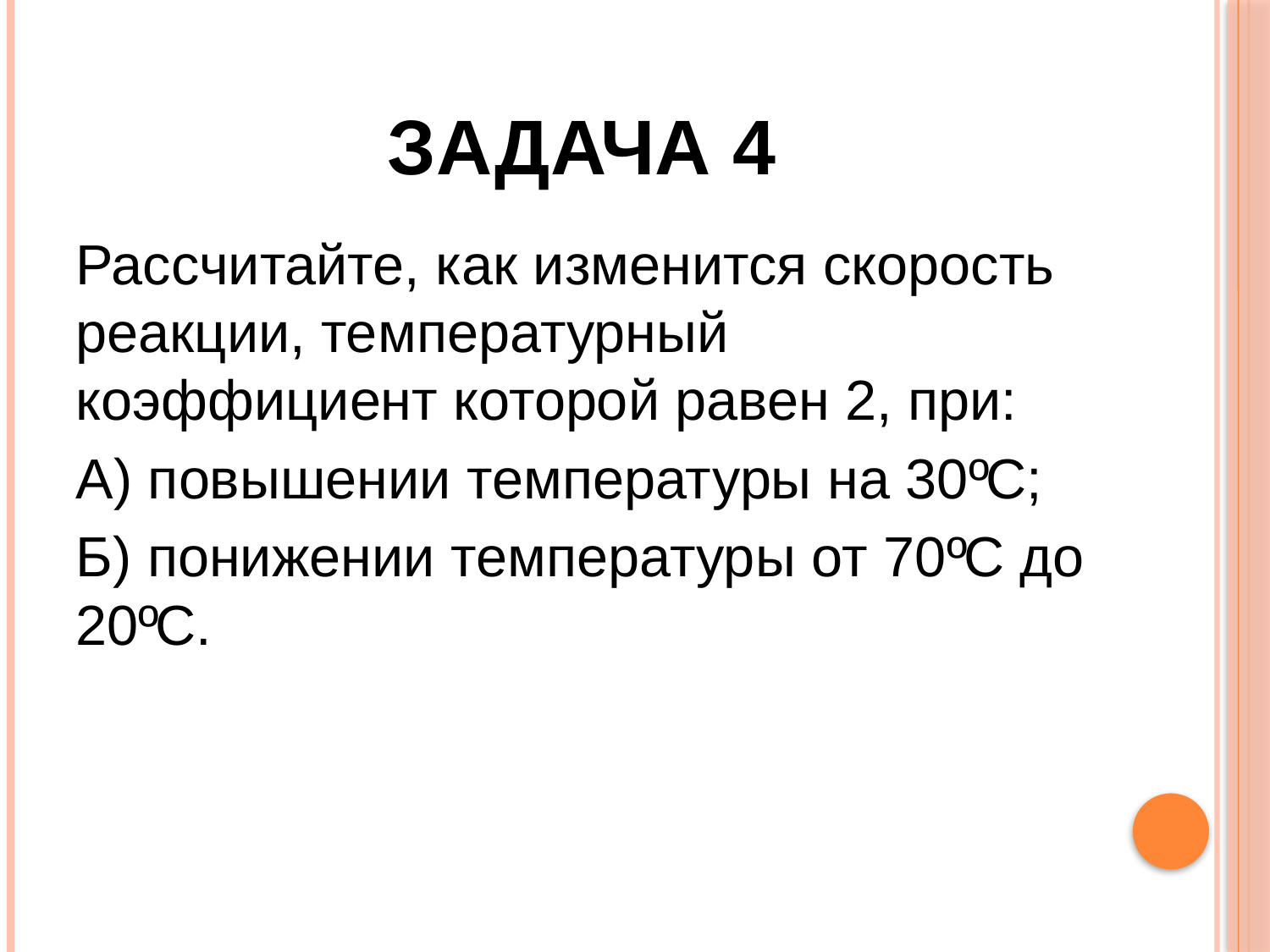

# Задача 4
Рассчитайте, как изменится скорость реакции, температурный коэффициент которой равен 2, при:
А) повышении температуры на 30ºС;
Б) понижении температуры от 70ºС до 20ºС.